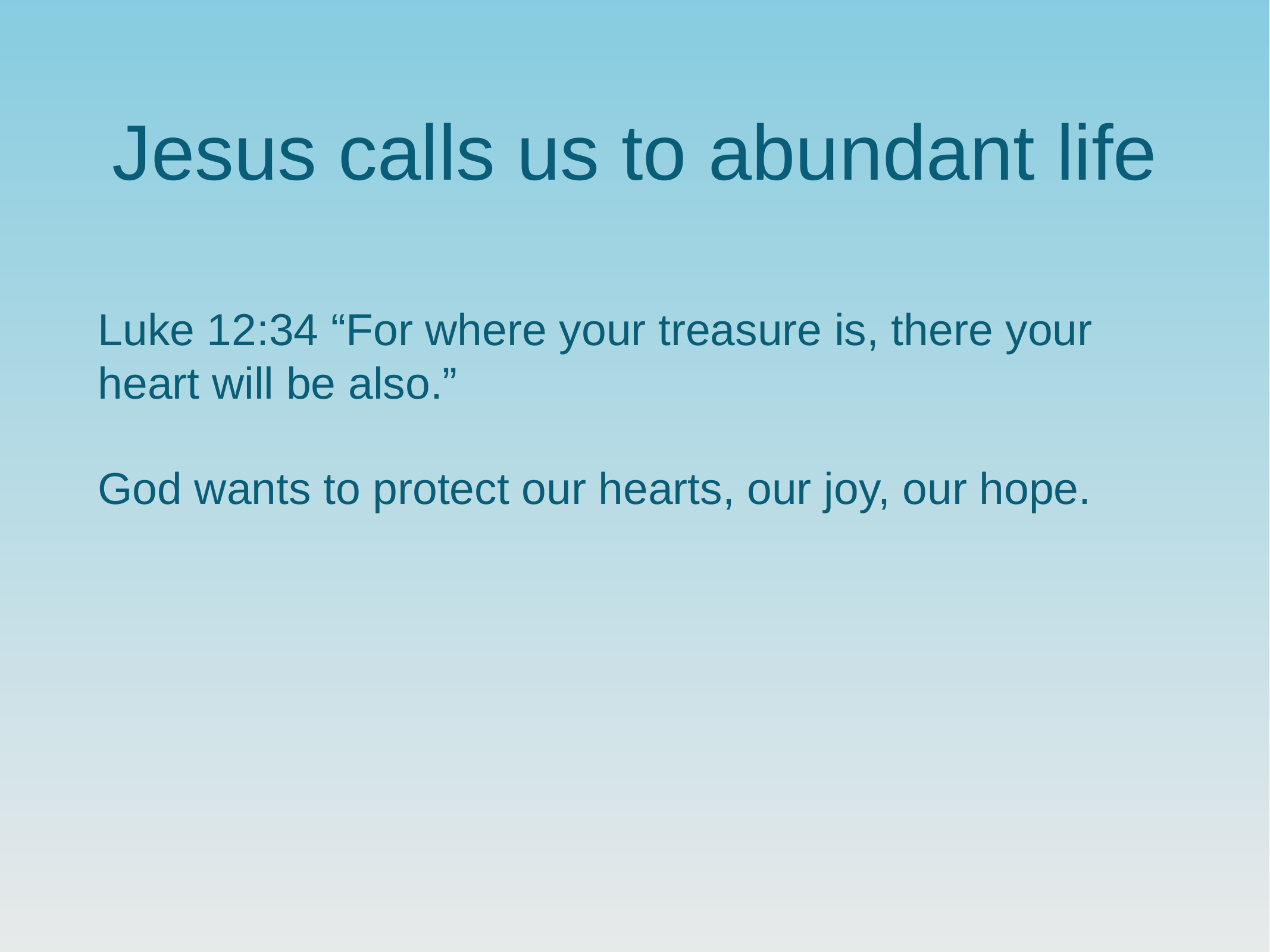

# Jesus calls us to abundant life
Luke 12:34 “For where your treasure is, there your heart will be also.”
God wants to protect our hearts, our joy, our hope.